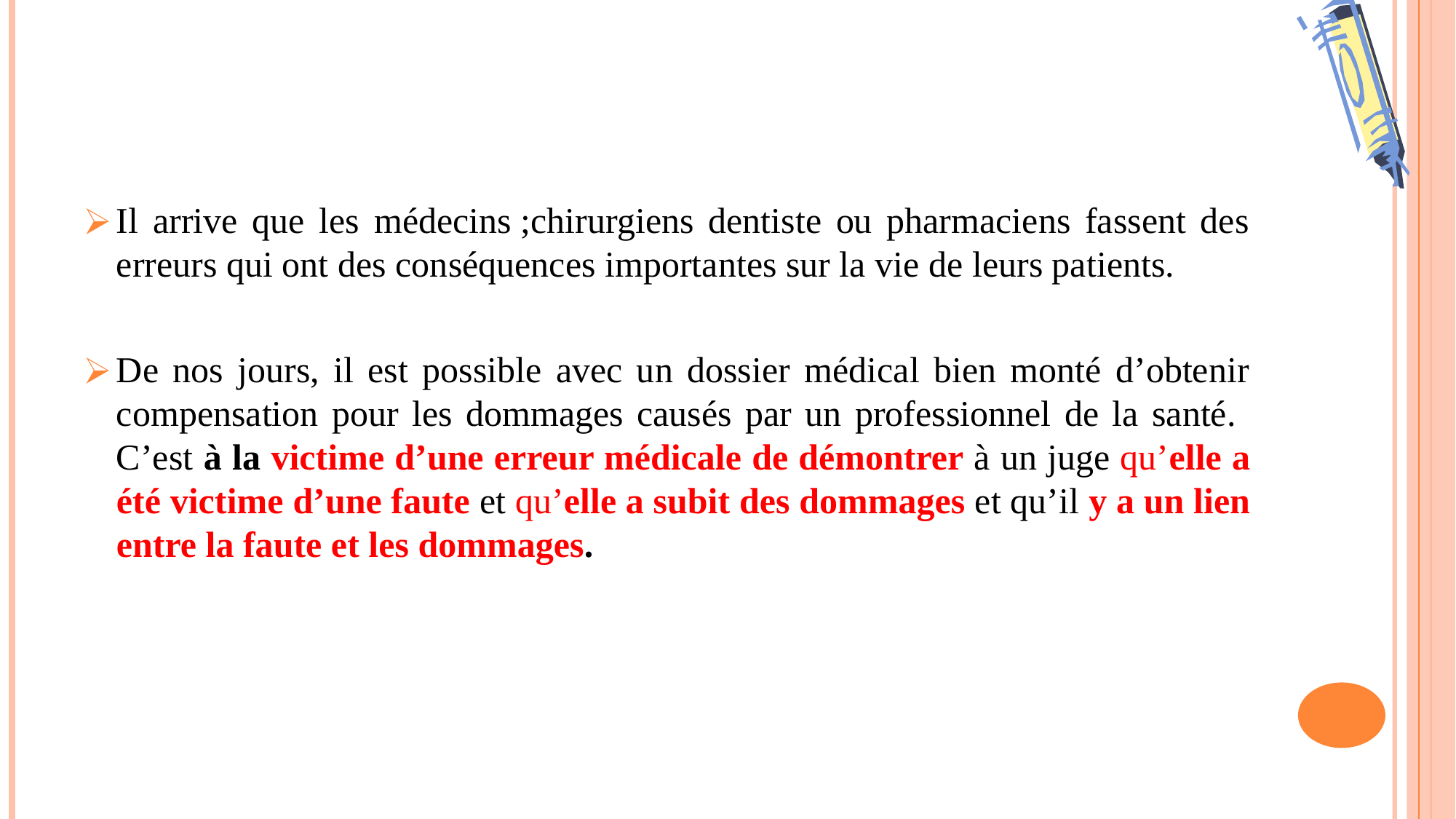

#
Il arrive que les médecins ;chirurgiens dentiste ou pharmaciens fassent des erreurs qui ont des conséquences importantes sur la vie de leurs patients.

De nos jours, il est possible avec un dossier médical bien monté d’obtenir compensation pour les dommages causés par un professionnel de la santé.  C’est à la victime d’une erreur médicale de démontrer à un juge qu’elle a été victime d’une faute et qu’elle a subit des dommages et qu’il y a un lien entre la faute et les dommages.